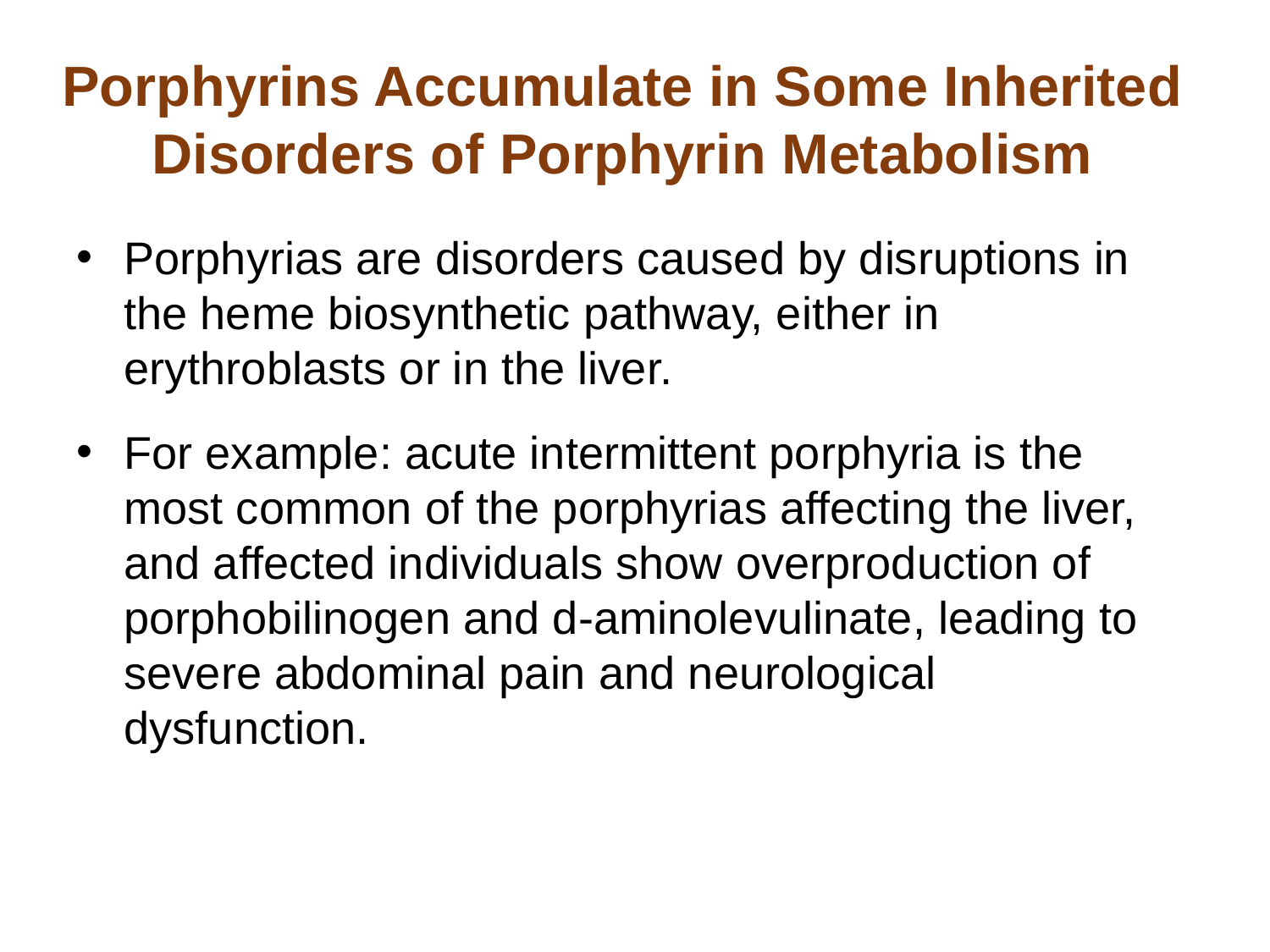

# Porphyrins Accumulate in Some Inherited Disorders of Porphyrin Metabolism
Porphyrias are disorders caused by disruptions in the heme biosynthetic pathway, either in erythroblasts or in the liver.
For example: acute intermittent porphyria is the most common of the porphyrias affecting the liver, and affected individuals show overproduction of porphobilinogen and d-aminolevulinate, leading to severe abdominal pain and neurological dysfunction.